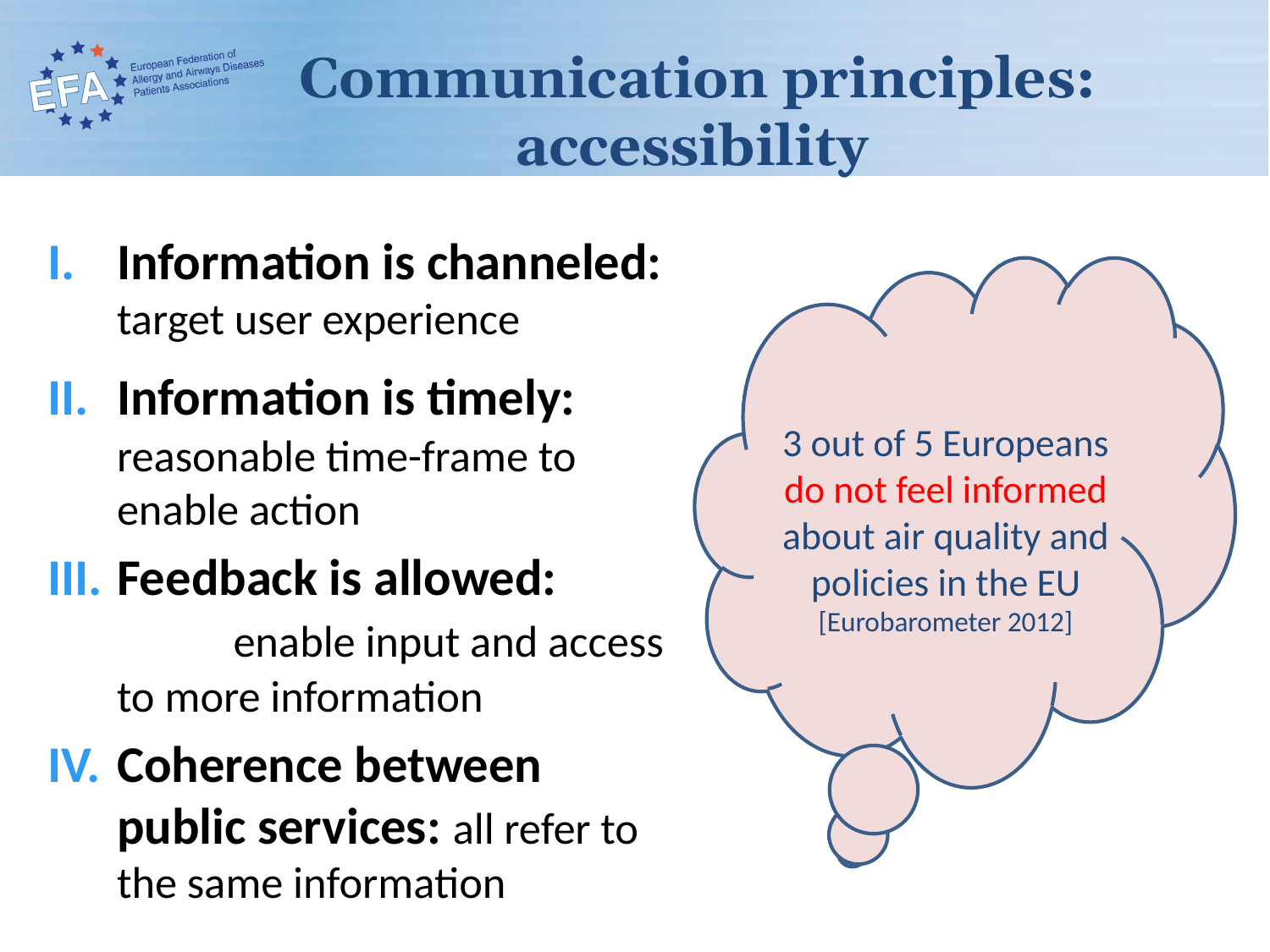

# Communication principles:   accessibility
Information is channeled: target user experience
Information is timely:     reasonable time-frame to enable action
Feedback is allowed:                     enable input and access to more information
Coherence between public services: all refer to the same information

3 out of 5 Europeans
do not feel informed about air quality and policies in the EU [Eurobarometer 2012]